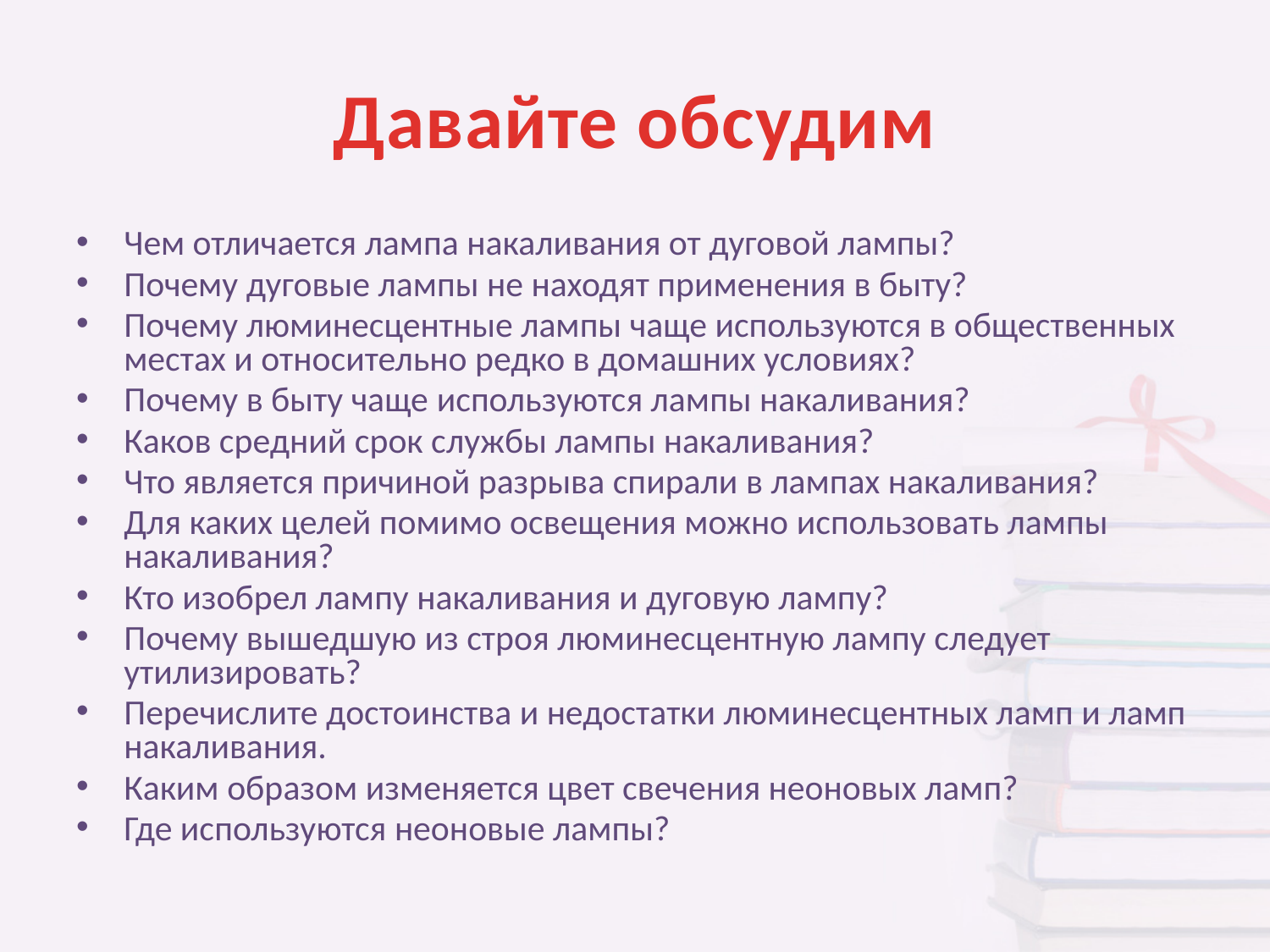

# Давайте обсудим
Чем отличается лампа накаливания от дуговой лампы?
Почему дуговые лампы не находят применения в быту?
Почему люминесцентные лампы чаще используются в общественных местах и относительно редко в домашних условиях?
Почему в быту чаще используются лампы накаливания?
Каков средний срок службы лампы накаливания?
Что является причиной разрыва спирали в лампах накаливания?
Для каких целей помимо освещения можно использовать лампы накаливания?
Кто изобрел лампу накаливания и дуговую лампу?
Почему вышедшую из строя люминесцентную лампу следует утилизировать?
Перечислите достоинства и недостатки люминесцентных ламп и ламп накаливания.
Каким образом изменяет­ся цвет свечения неоновых ламп?
Где используются неоновые лампы?